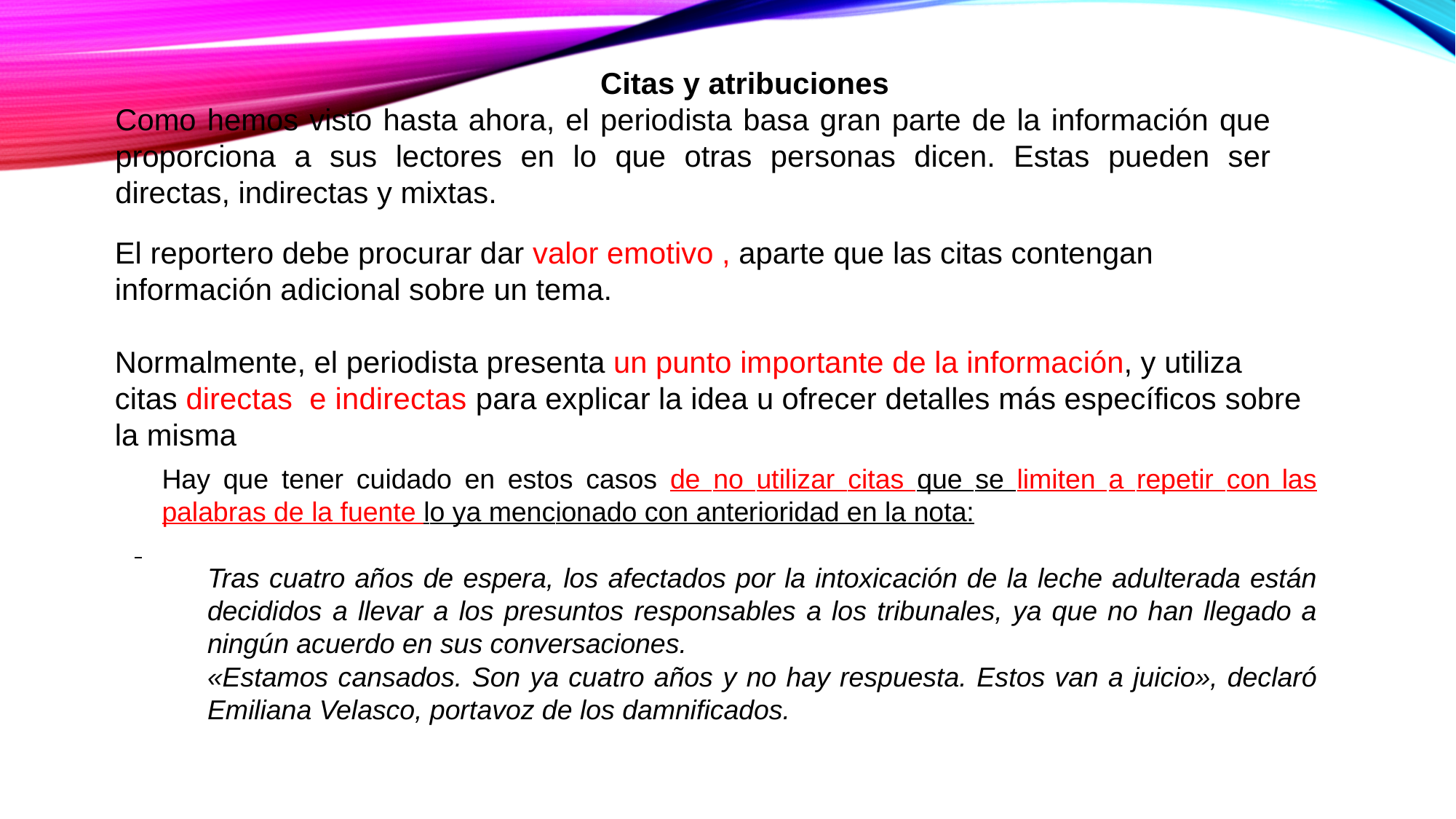

Citas y atribuciones
Como hemos visto hasta ahora, el periodista basa gran parte de la información que proporciona a sus lectores en lo que otras personas dicen. Estas pueden ser directas, indirectas y mixtas.

El reportero debe procurar dar valor emotivo , aparte que las citas contengan información adicional sobre un tema.

Normalmente, el periodista presenta un punto importante de la información, y utiliza citas directas  e indirectas para explicar la idea u ofrecer detalles más específicos sobre la misma
Hay que tener cuidado en estos casos de no utilizar citas que se limiten a repetir con las palabras de la fuente lo ya mencionado con anterioridad en la nota:

Tras cuatro años de espera, los afectados por la intoxicación de la leche adulterada están decididos a llevar a los presuntos responsables a los tribunales, ya que no han llegado a ningún acuerdo en sus conversaciones.
«Estamos cansados. Son ya cuatro años y no hay respuesta. Estos van a juicio», declaró Emiliana Velasco, portavoz de los damnificados.